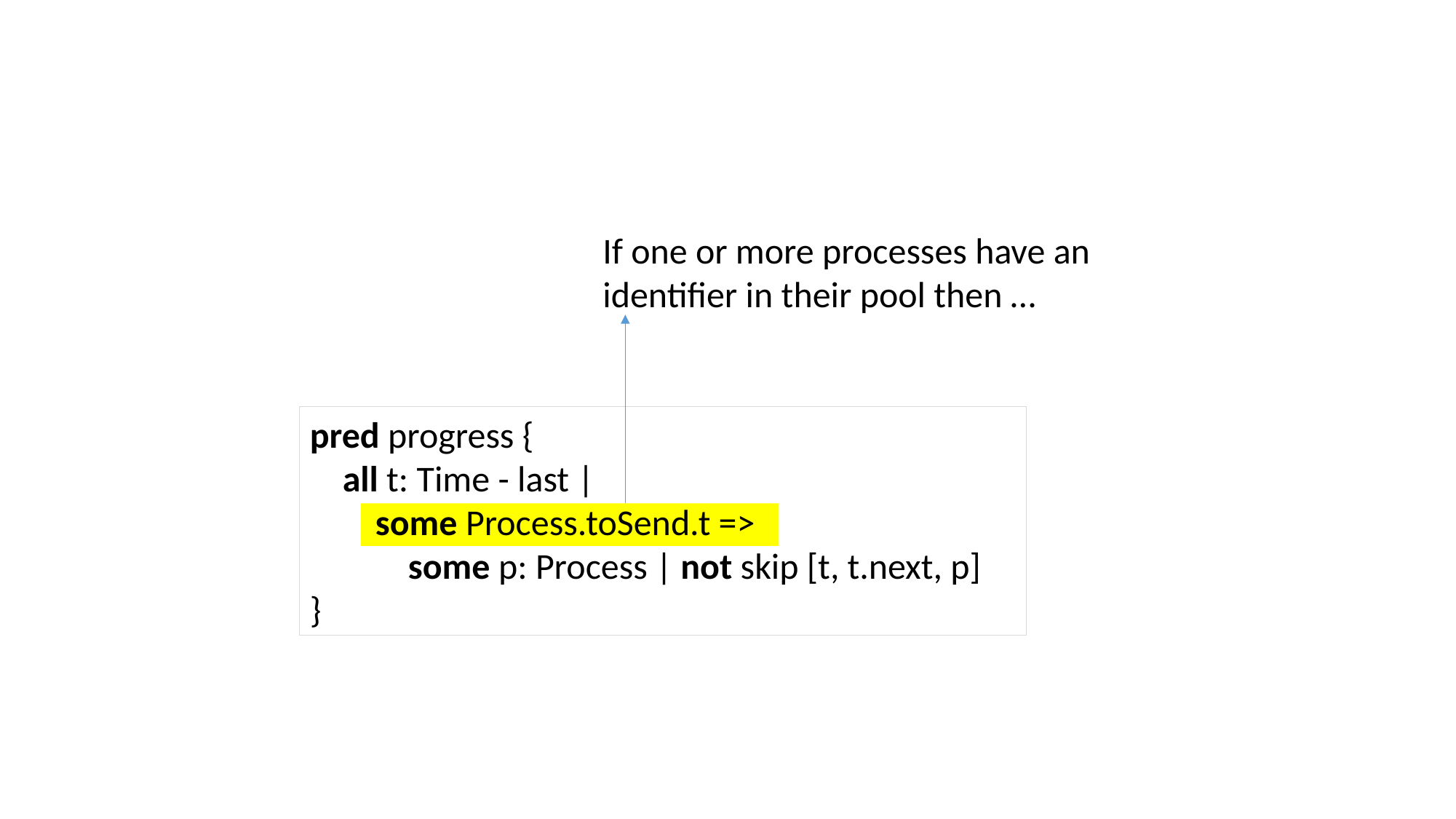

If one or more processes have an identifier in their pool then …
pred progress {
    all t: Time - last |
        some Process.toSend.t =>
            some p: Process | not skip [t, t.next, p]
}